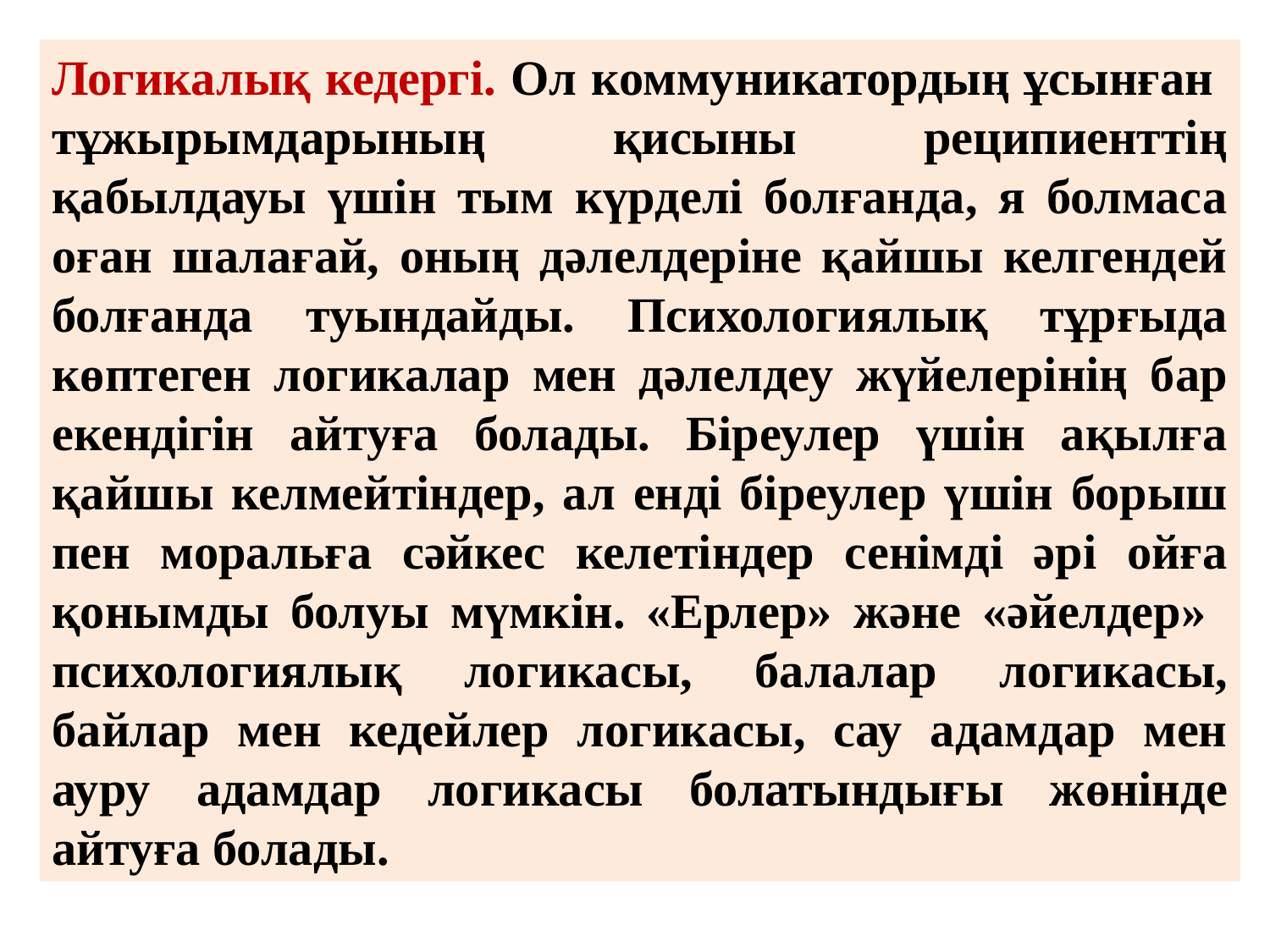

Логикалық кедергі. Ол коммуникатордың ұсынған  тұжырымдарының қисыны реципиенттің қабылдауы үшін тым күрделі болғанда, я болмаса оған шалағай, оның дәлелдеріне қайшы келгендей болғанда туындайды. Психологиялық тұрғыда көптеген логикалар мен дәлелдеу жүйелерінің бар екендігін айтуға болады. Біреулер үшін ақылға қайшы келмейтіндер, ал енді біреулер үшін борыш пен моральға сәйкес келетіндер сенімді әрі ойға қонымды болуы мүмкін. «Ерлер» және «әйелдер»  психологиялық логикасы, балалар логикасы, байлар мен кедейлер логикасы, сау адамдар мен ауру адамдар логикасы болатындығы жөнінде айтуға болады.